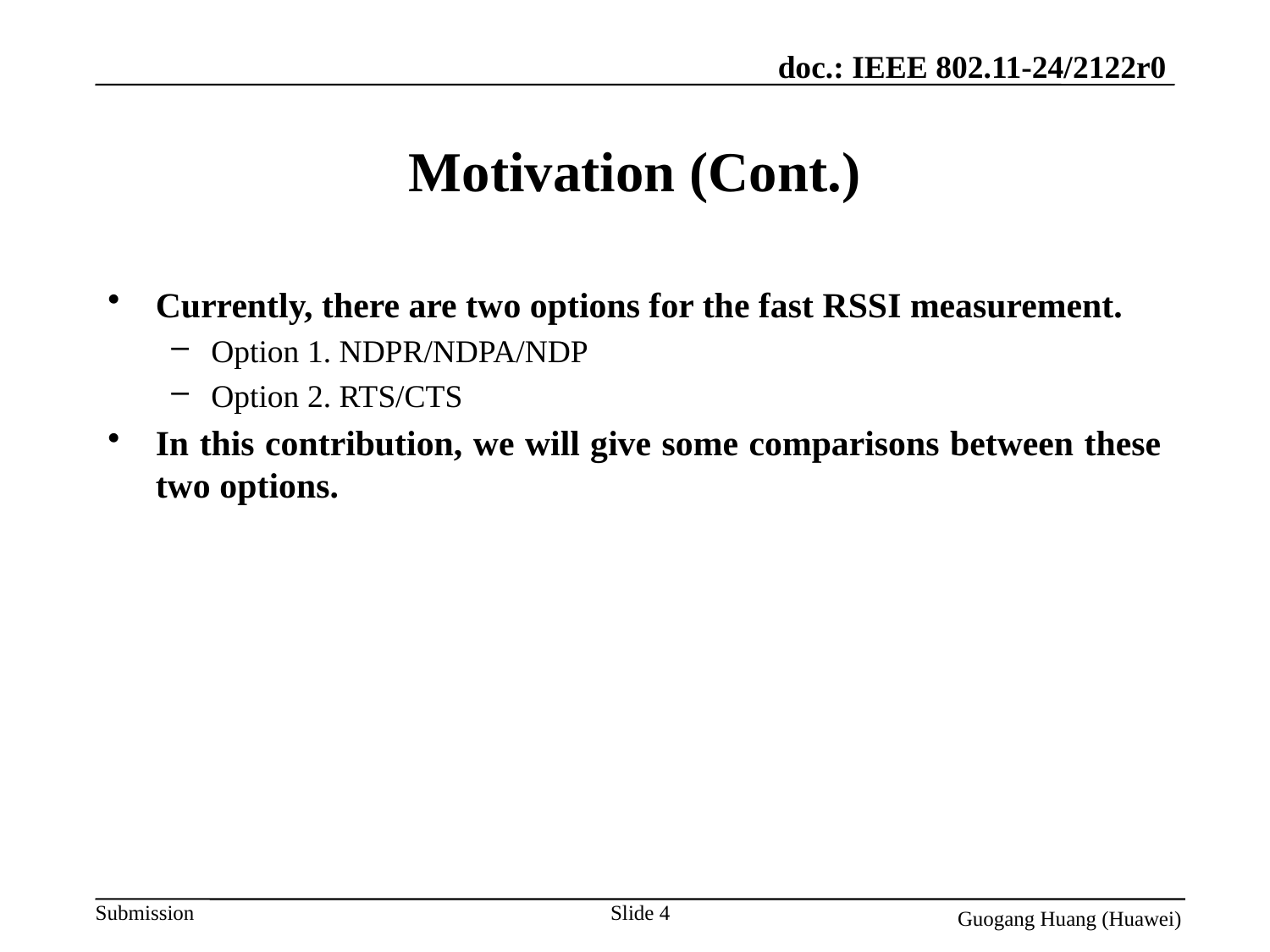

# Motivation (Cont.)
Currently, there are two options for the fast RSSI measurement.
Option 1. NDPR/NDPA/NDP
Option 2. RTS/CTS
In this contribution, we will give some comparisons between these two options.

Slide 4
Guogang Huang (Huawei)